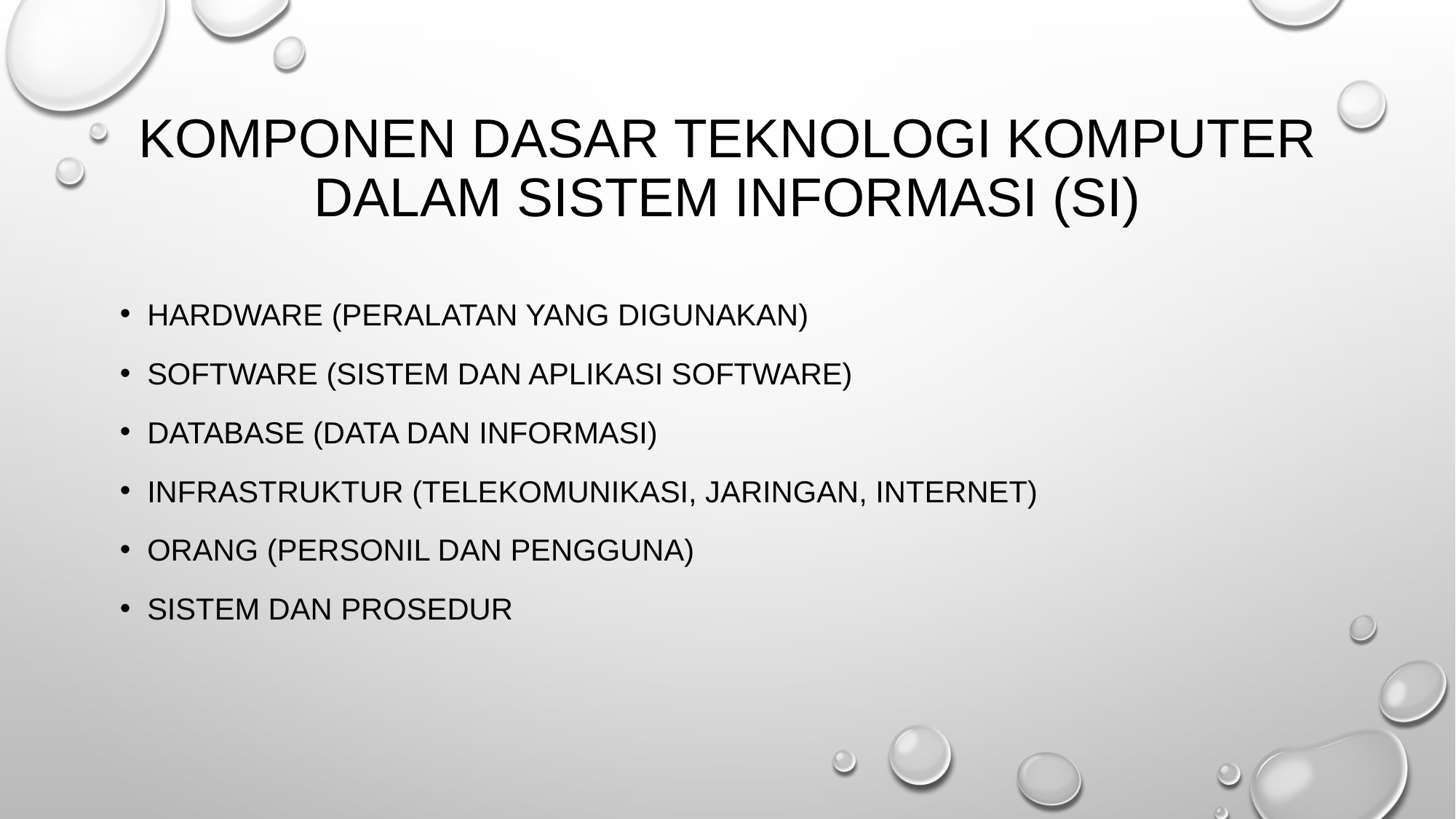

# Komponen dasar teknologi komputer dalam sistem informasi (SI)
Hardware (peralatan yang digunakan)
Software (sistem dan aplikasi software)
Database (data dan informasi)
Infrastruktur (telekomunikasi, jaringan, internet)
Orang (personil dan pengguna)
Sistem dan prosedur